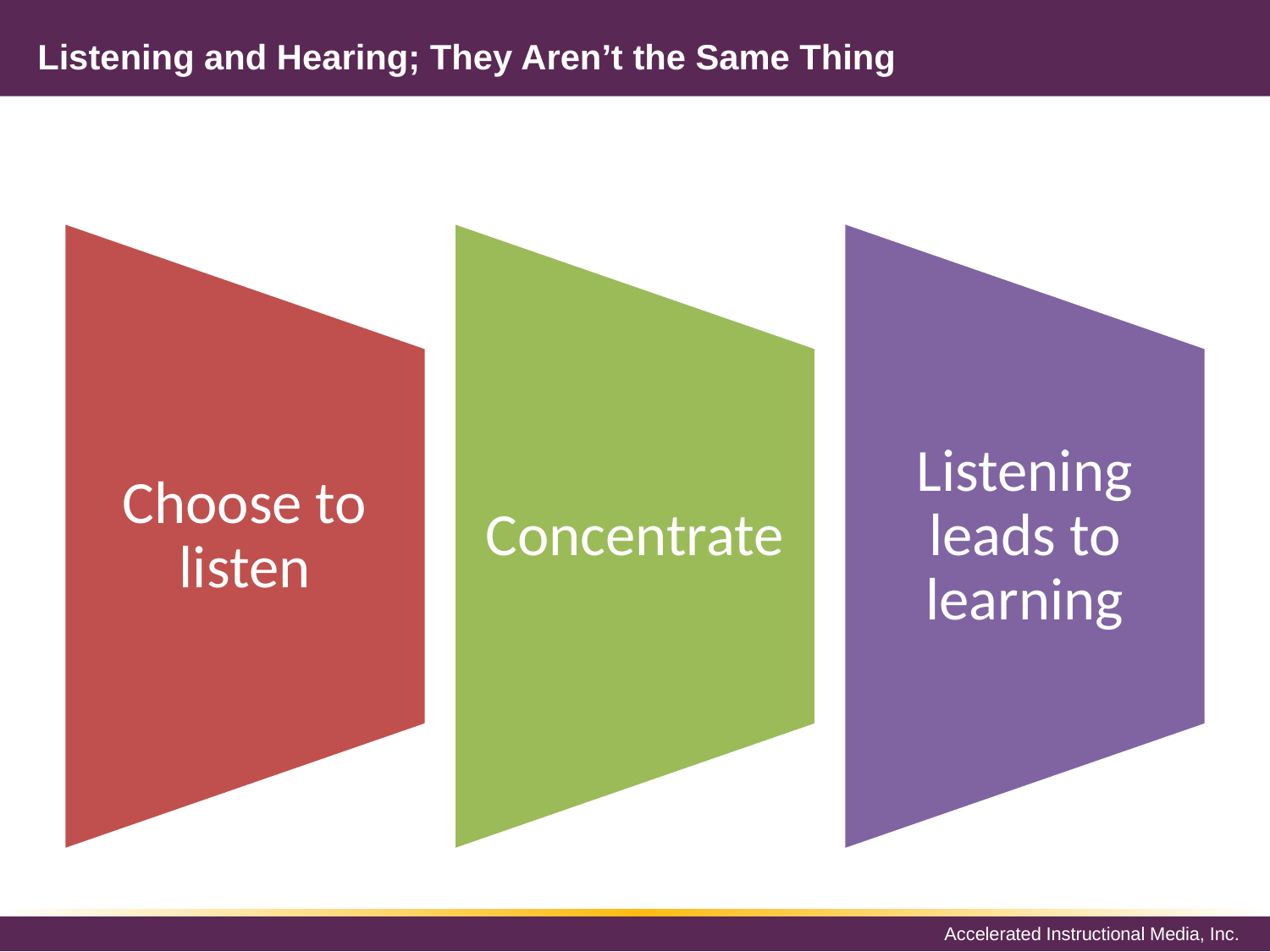

# Listening and Hearing; They Aren’t the Same Thing

Choose to listen
Concentrate
Listening leads to learning